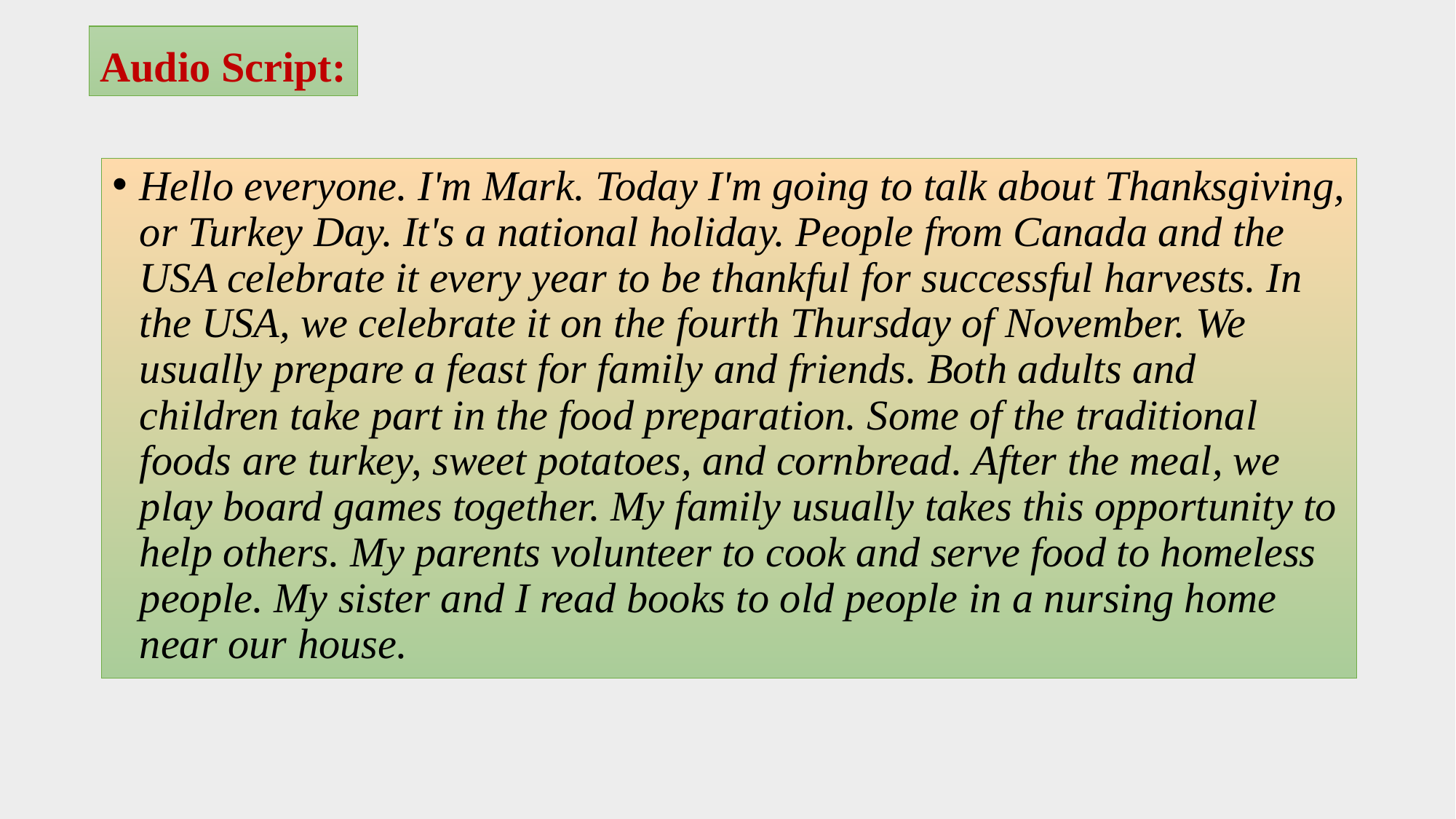

Audio Script:
Hello everyone. I'm Mark. Today I'm going to talk about Thanksgiving, or Turkey Day. It's a national holiday. People from Canada and the USA celebrate it every year to be thankful for successful harvests. In the USA, we celebrate it on the fourth Thursday of November. We usually prepare a feast for family and friends. Both adults and children take part in the food preparation. Some of the traditional foods are turkey, sweet potatoes, and cornbread. After the meal, we play board games together. My family usually takes this opportunity to help others. My parents volunteer to cook and serve food to homeless people. My sister and I read books to old people in a nursing home near our house.